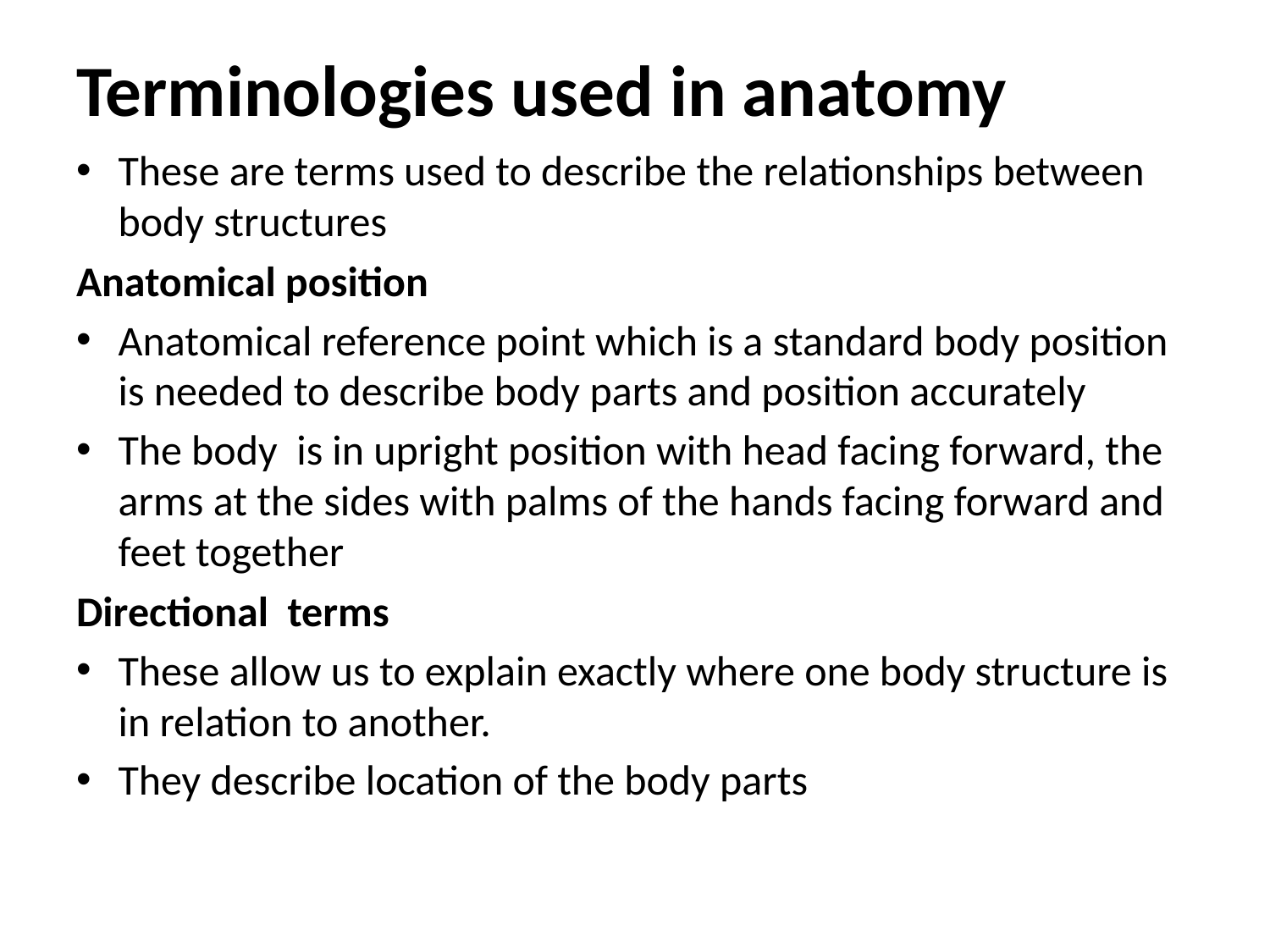

# Terminologies used in anatomy
These are terms used to describe the relationships between body structures
Anatomical position
Anatomical reference point which is a standard body position is needed to describe body parts and position accurately
The body  is in upright position with head facing forward, the arms at the sides with palms of the hands facing forward and feet together
Directional  terms
These allow us to explain exactly where one body structure is in relation to another.
They describe location of the body parts